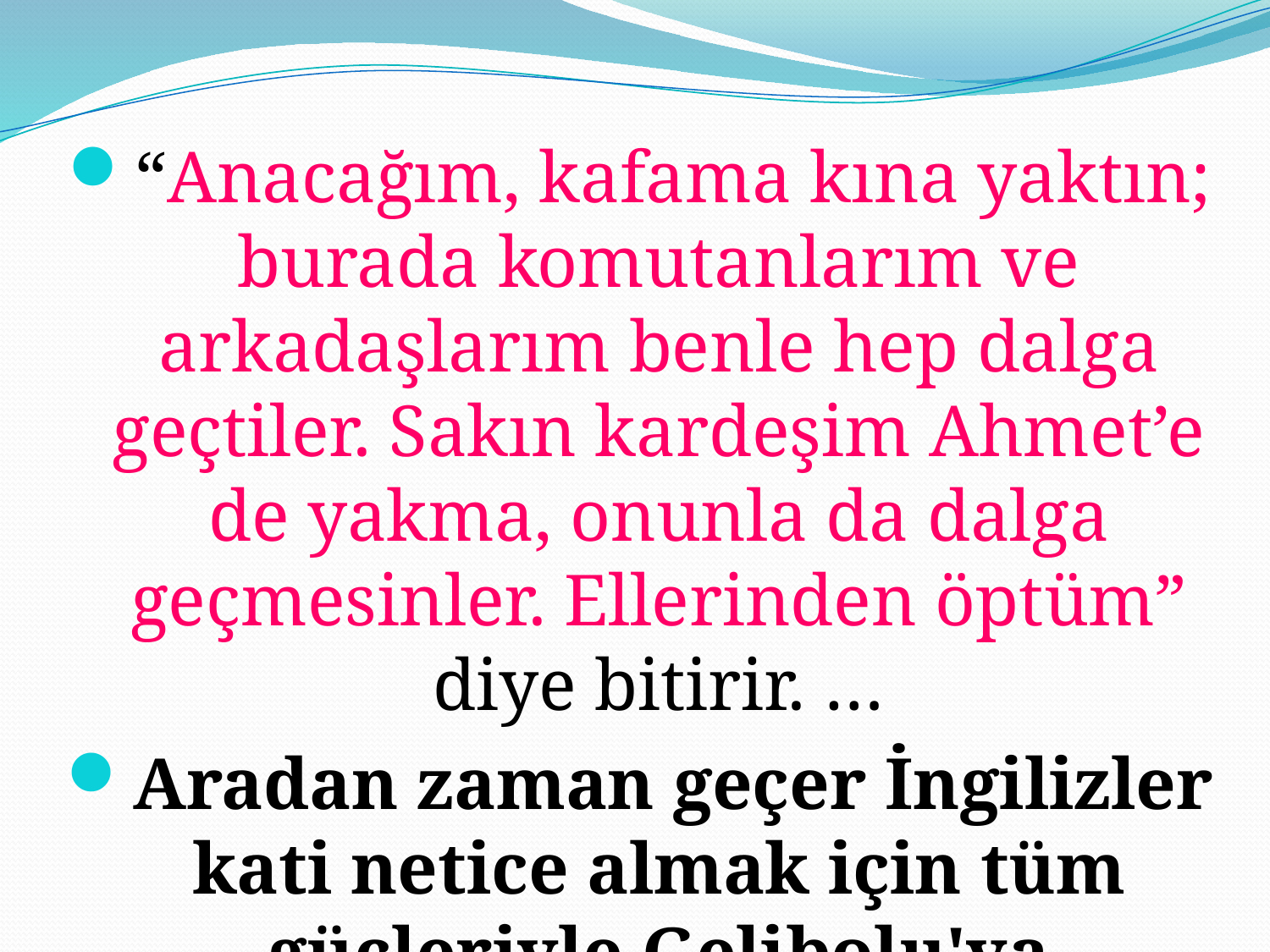

“Anacağım, kafama kına yaktın; burada komutanlarım ve arkadaşlarım benle hep dalga geçtiler. Sakın kardeşim Ahmet’e de yakma, onunla da dalga geçmesinler. Ellerinden öptüm” diye bitirir. …
Aradan zaman geçer İngilizler kati netice almak için tüm güçleriyle Gelibolu'ya yüklenirler.